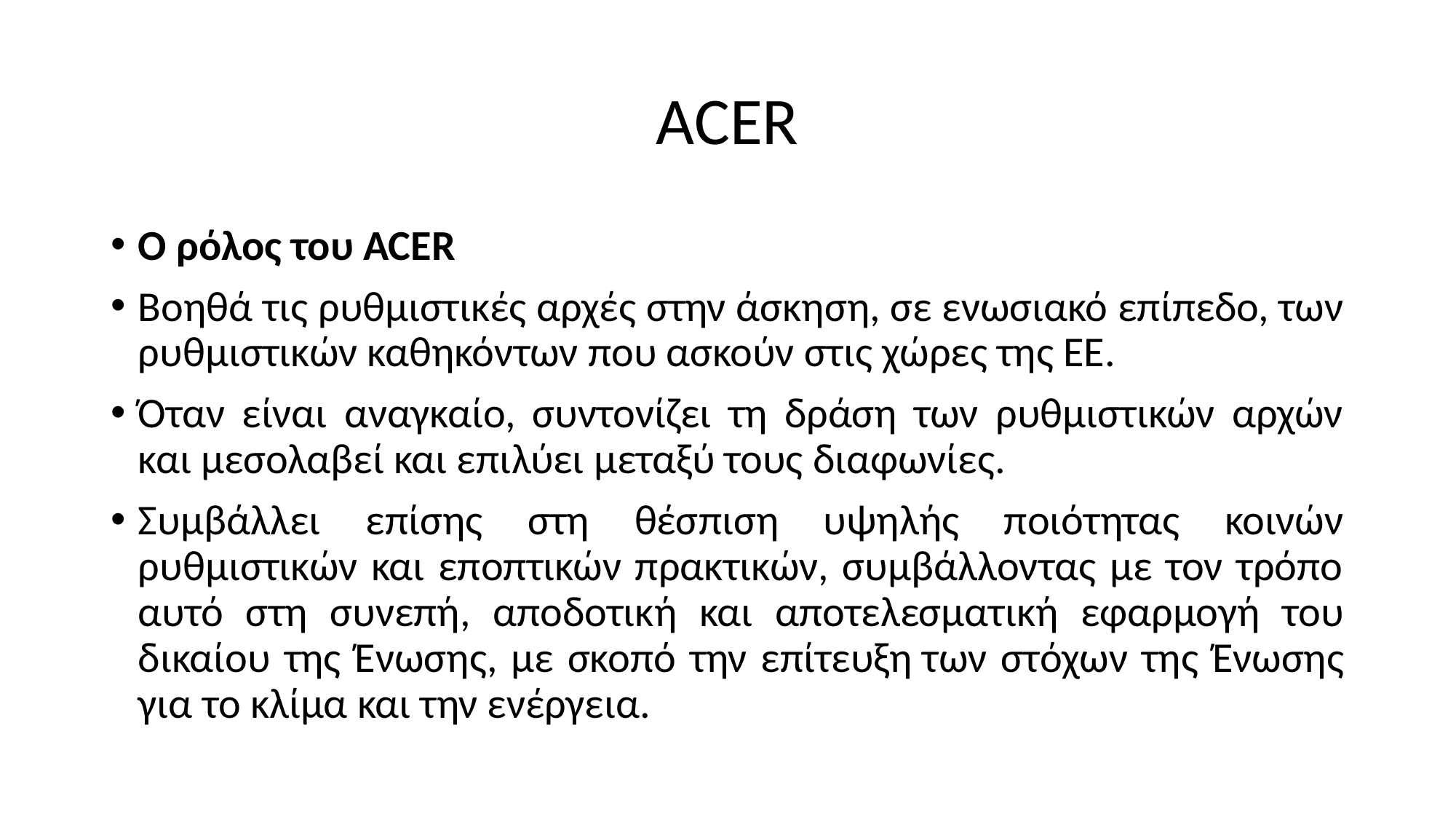

# ACER
Ο ρόλος του ACER
Βοηθά τις ρυθμιστικές αρχές στην άσκηση, σε ενωσιακό επίπεδο, των ρυθμιστικών καθηκόντων που ασκούν στις χώρες της ΕΕ.
Όταν είναι αναγκαίο, συντονίζει τη δράση των ρυθμιστικών αρχών και μεσολαβεί και επιλύει μεταξύ τους διαφωνίες.
Συμβάλλει επίσης στη θέσπιση υψηλής ποιότητας κοινών ρυθμιστικών και εποπτικών πρακτικών, συμβάλλοντας με τον τρόπο αυτό στη συνεπή, αποδοτική και αποτελεσματική εφαρμογή του δικαίου της Ένωσης, με σκοπό την επίτευξη των στόχων της Ένωσης για το κλίμα και την ενέργεια.